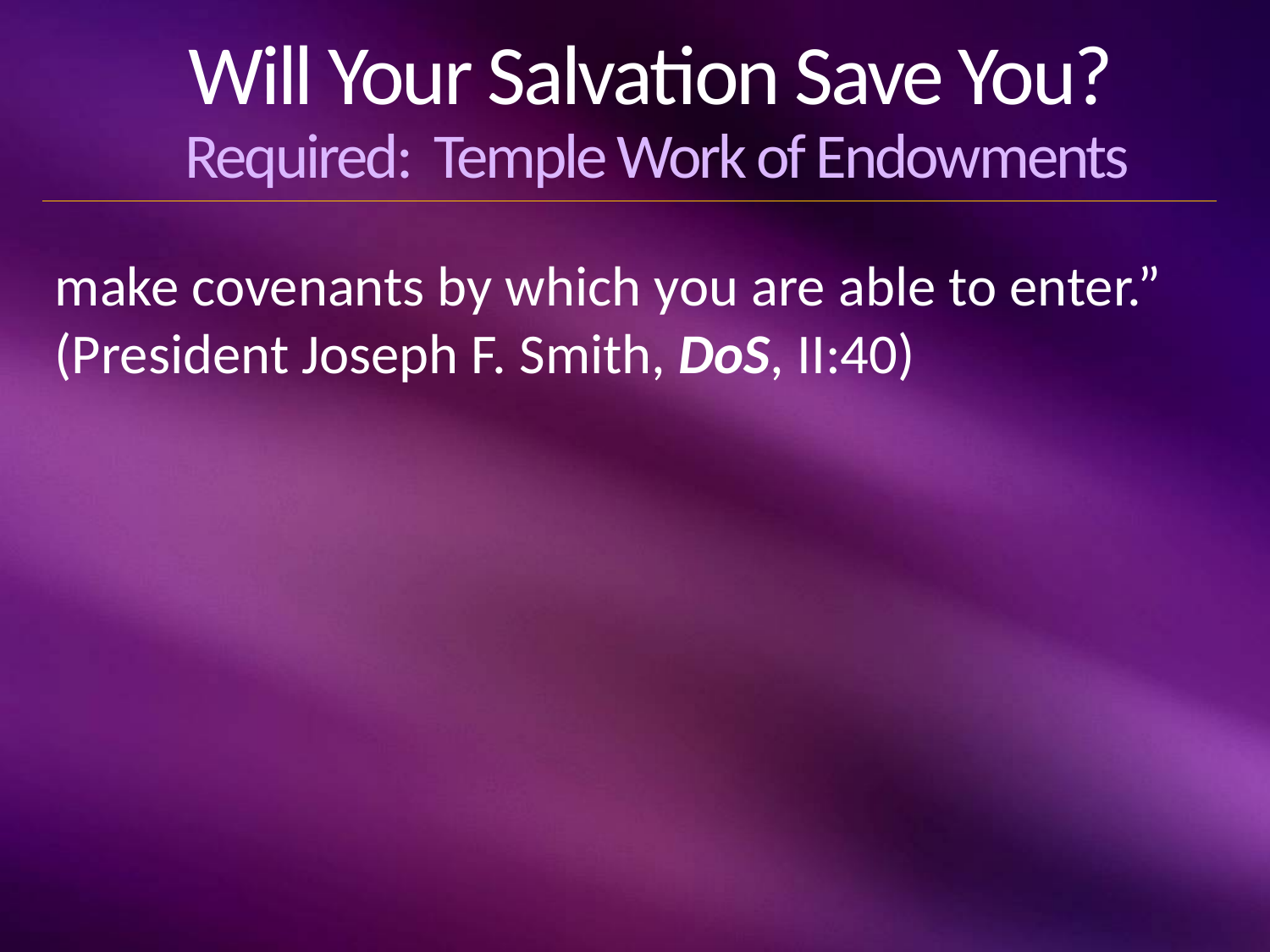

# Will Your Salvation Save You? Required:  Temple Work of Endowments
make covenants by which you are able to enter.” (President Joseph F. Smith, DoS, II:40)